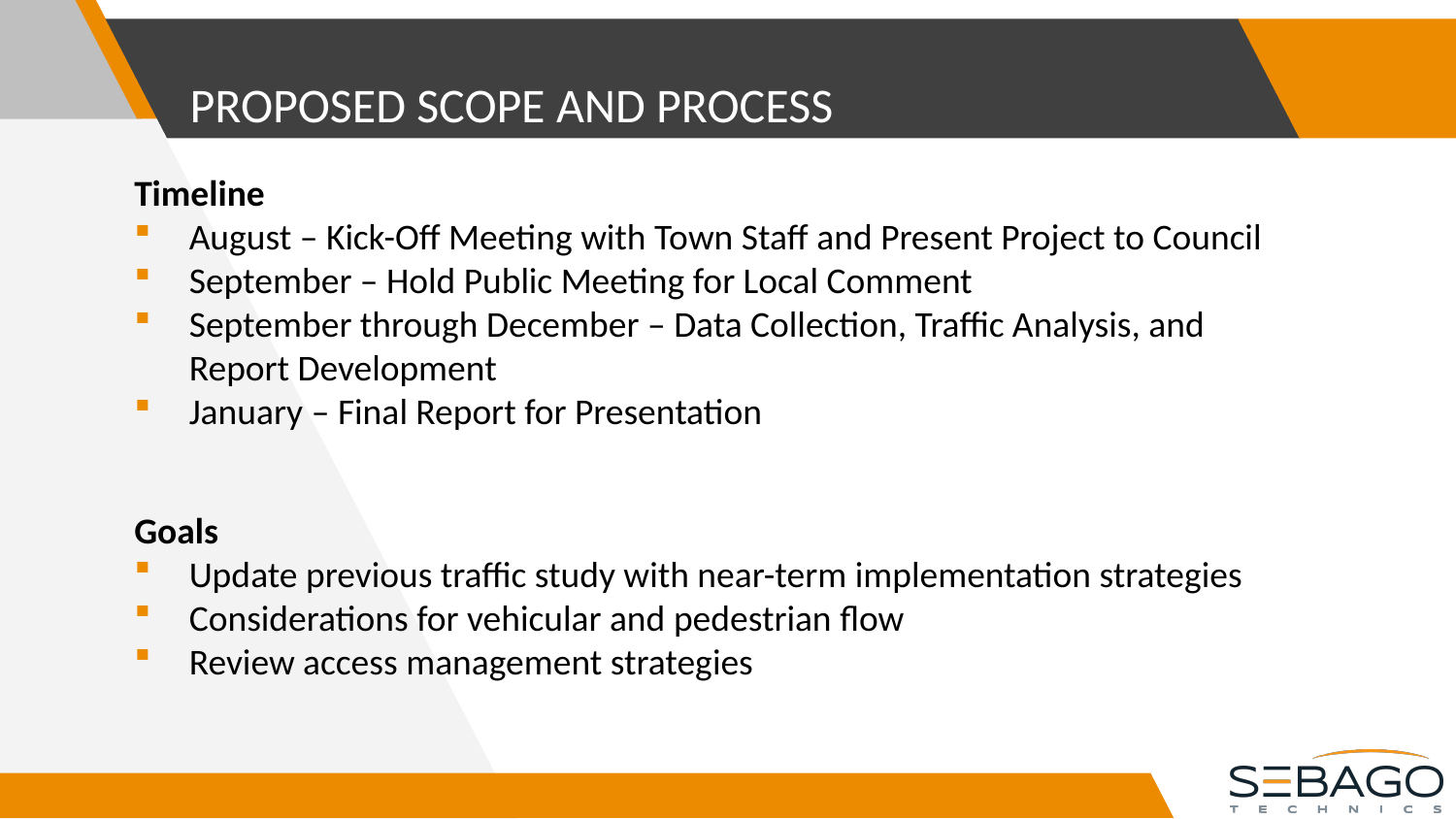

# PROPOSED SCOPE AND PROCESS
Timeline
August – Kick-Off Meeting with Town Staff and Present Project to Council
September – Hold Public Meeting for Local Comment
September through December – Data Collection, Traffic Analysis, and Report Development
January – Final Report for Presentation
Goals
Update previous traffic study with near-term implementation strategies
Considerations for vehicular and pedestrian flow
Review access management strategies